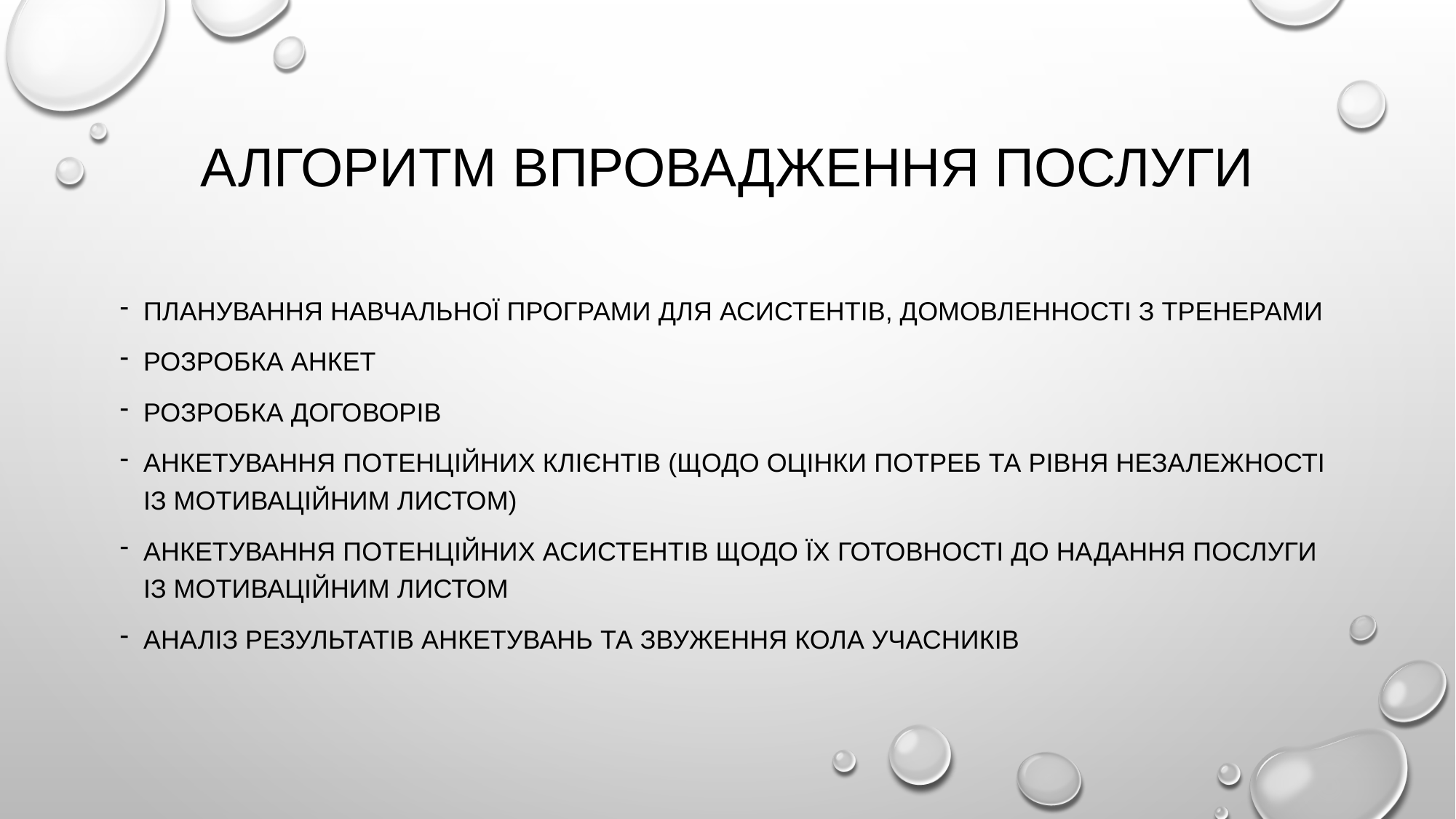

# Алгоритм впровадження послуги
Планування навчальної програми для асистентів, домовленності з тренерами
Розробка анкет
Розробка договорів
Анкетування потенційних клієнтів (щодо оцінки потреб та рівня незалежності із мотиваційним листом)
Анкетування потенційних асистентів щодо їх готовності до надання послуги із мотиваційним листом
Аналіз результатів анкетувань та звуження кола учасників